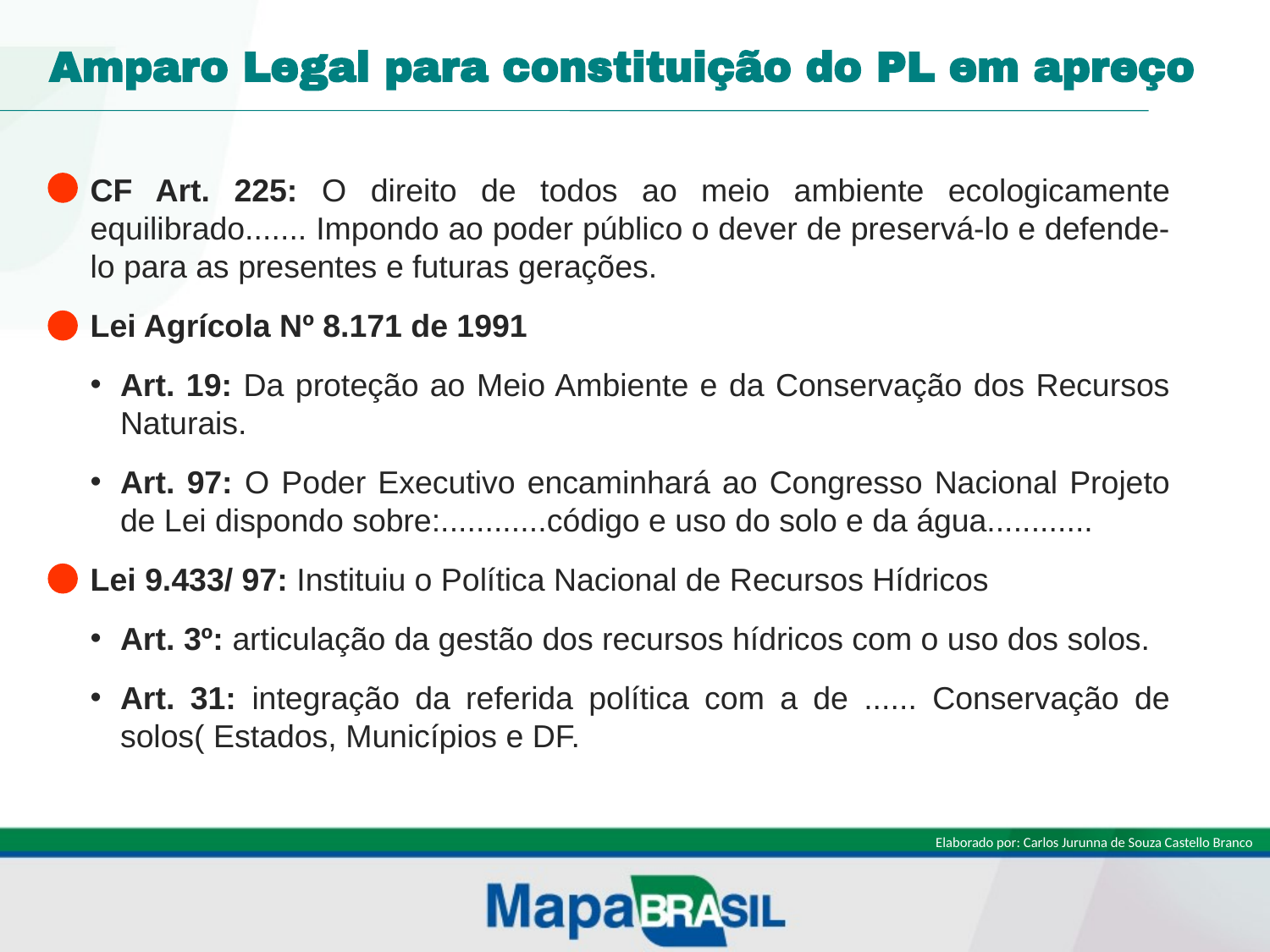

Amparo Legal para constituição do PL em apreço
CF Art. 225: O direito de todos ao meio ambiente ecologicamente equilibrado....... Impondo ao poder público o dever de preservá-lo e defende-lo para as presentes e futuras gerações.
Lei Agrícola Nº 8.171 de 1991
Art. 19: Da proteção ao Meio Ambiente e da Conservação dos Recursos Naturais.
Art. 97: O Poder Executivo encaminhará ao Congresso Nacional Projeto de Lei dispondo sobre:............código e uso do solo e da água............
Lei 9.433/ 97: Instituiu o Política Nacional de Recursos Hídricos
Art. 3º: articulação da gestão dos recursos hídricos com o uso dos solos.
Art. 31: integração da referida política com a de ...... Conservação de solos( Estados, Municípios e DF.